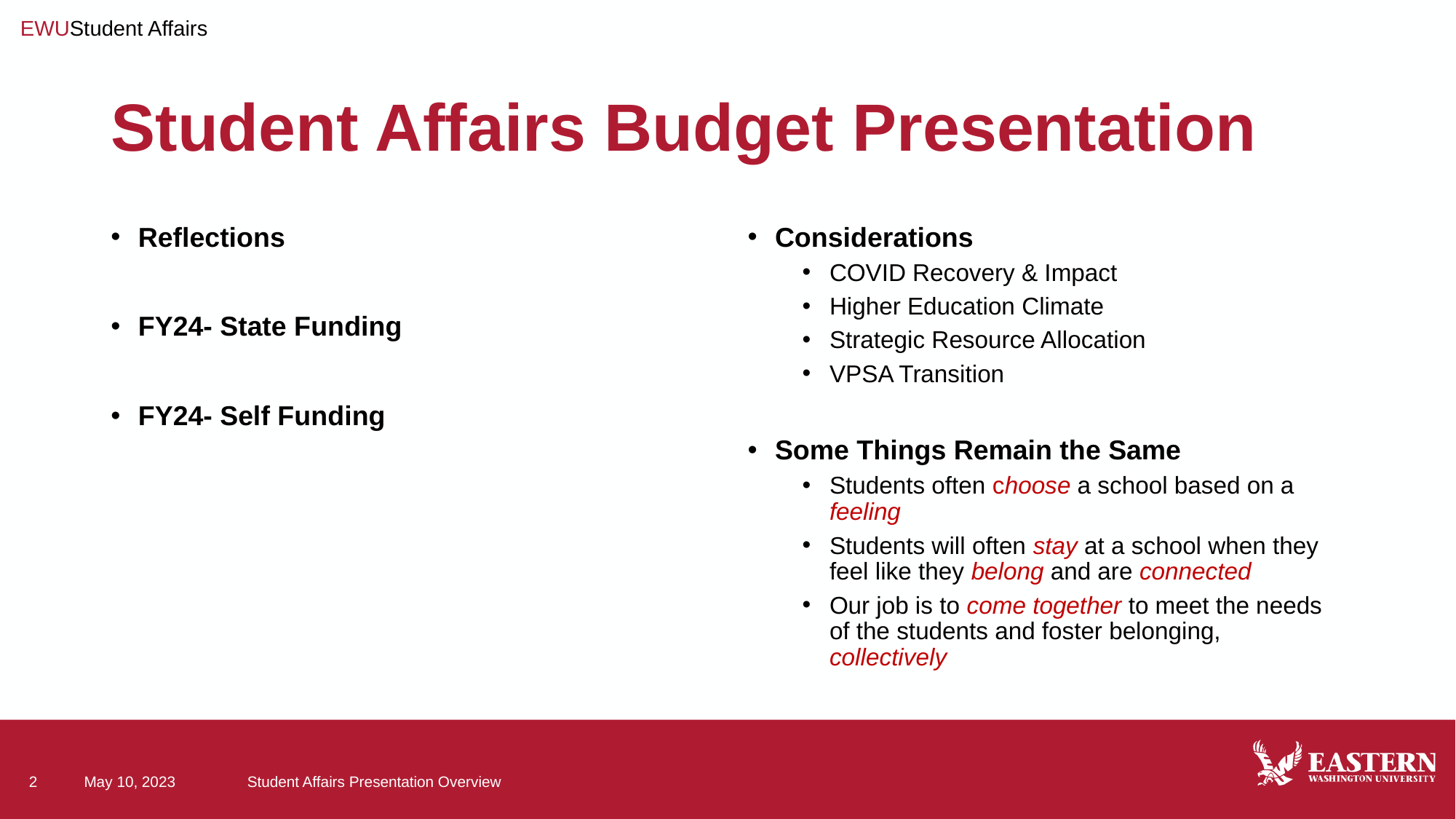

# Student Affairs Budget Presentation
Reflections

FY24- State Funding

FY24- Self Funding
Considerations
COVID Recovery & Impact
Higher Education Climate
Strategic Resource Allocation
VPSA Transition

Some Things Remain the Same
Students often choose a school based on a feeling
Students will often stay at a school when they feel like they belong and are connected
Our job is to come together to meet the needs of the students and foster belonging, collectively

2
May 10, 2023
Student Affairs Presentation Overview